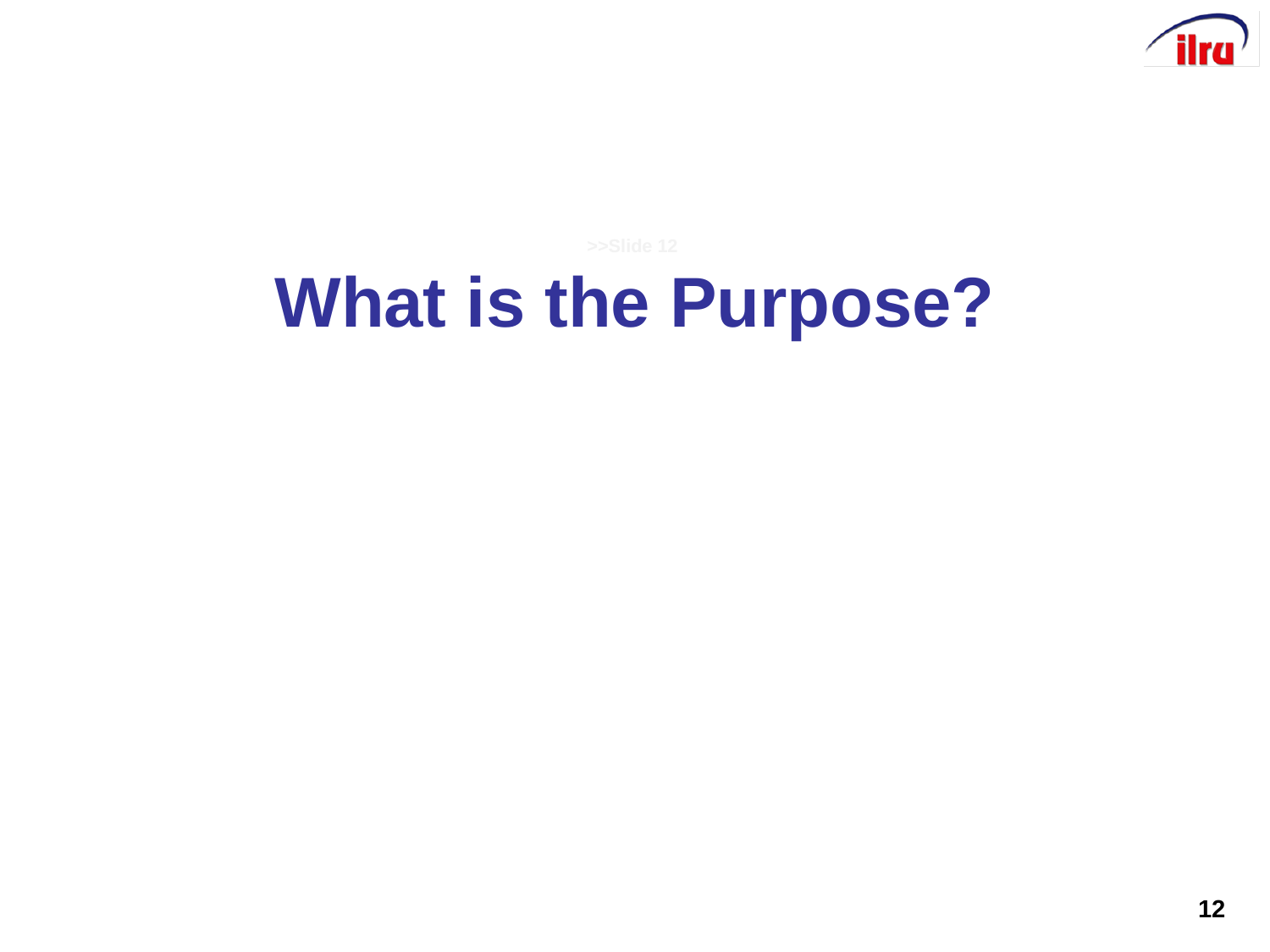

# >>Slide 12 What is the Purpose?
12